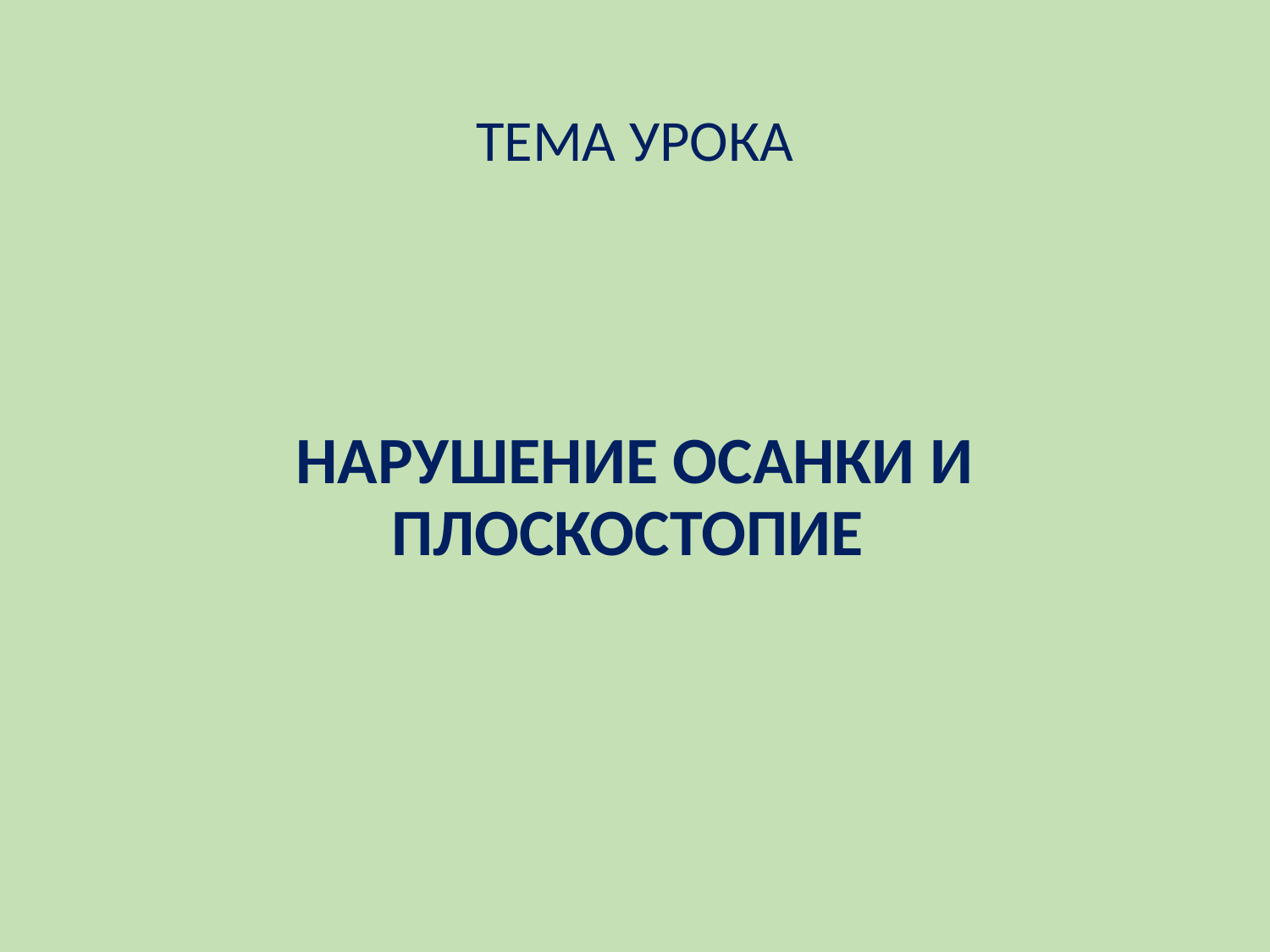

# ТЕМА УРОКА

НАРУШЕНИЕ ОСАНКИ И ПЛОСКОСТОПИЕ